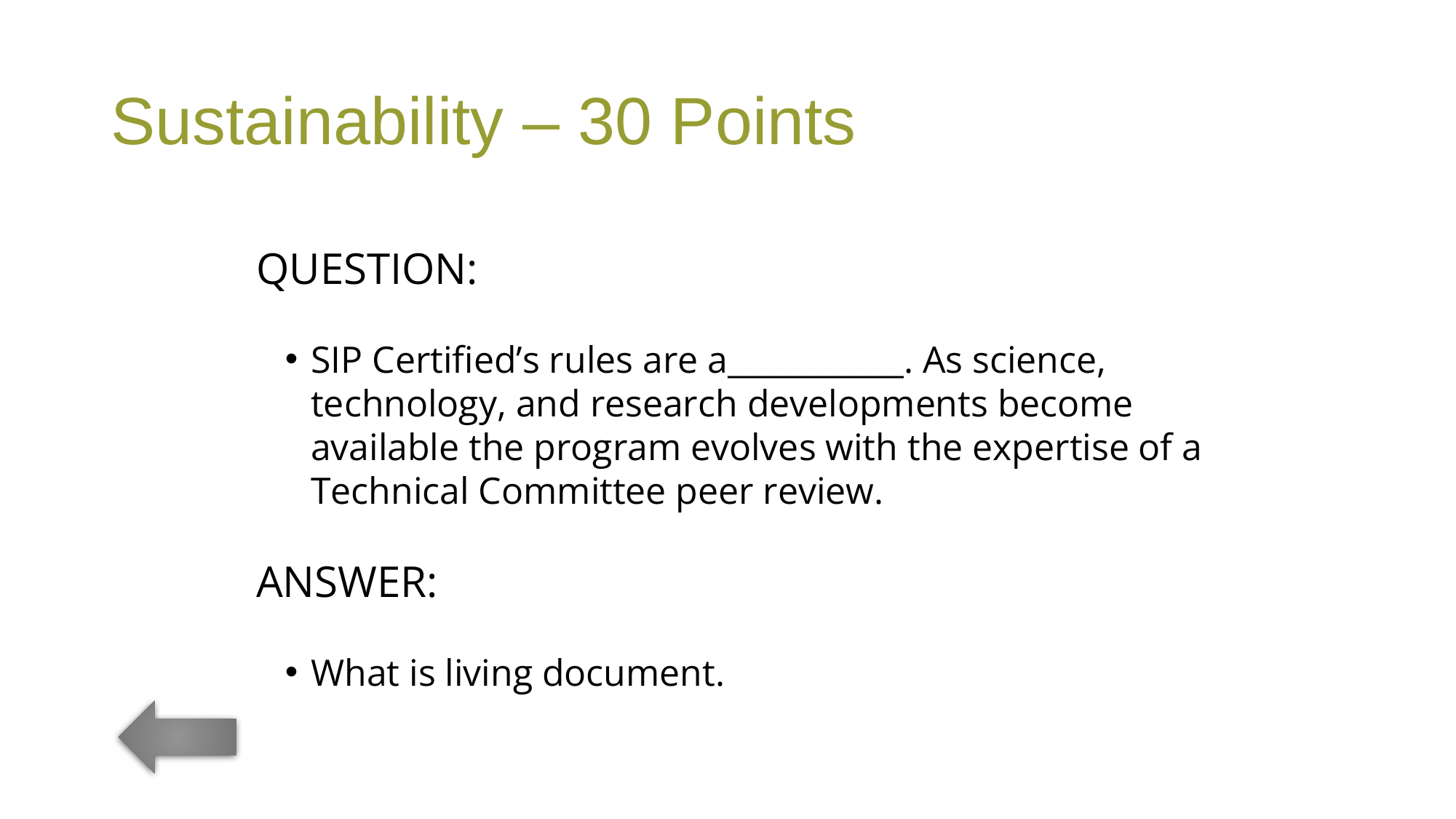

# Sustainability – 30 Points
QUESTION:

SIP Certified’s rules are a___________. As science, technology, and research developments become available the program evolves with the expertise of a Technical Committee peer review.

ANSWER:

What is living document.